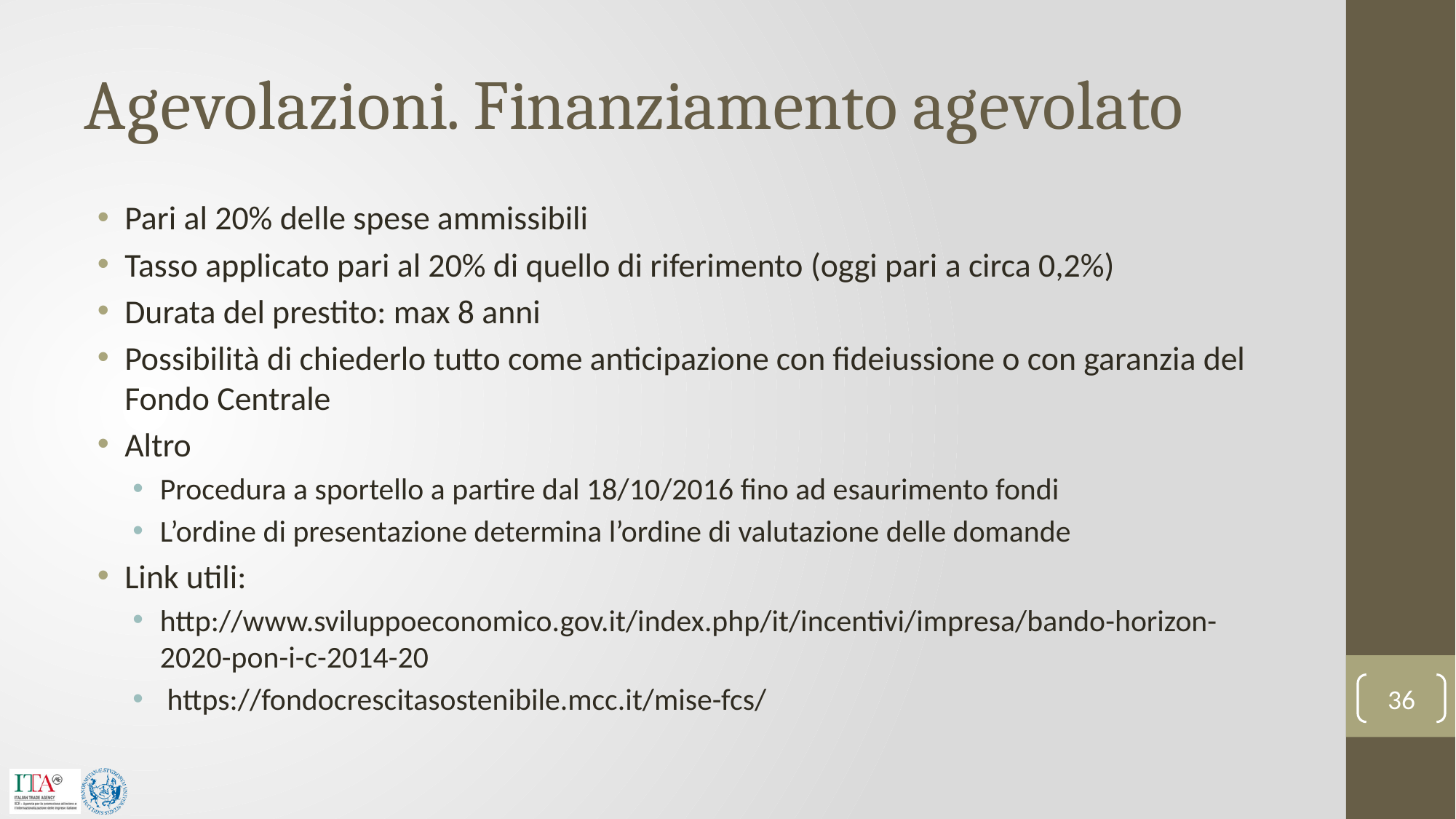

# Agevolazioni. Finanziamento agevolato
Pari al 20% delle spese ammissibili
Tasso applicato pari al 20% di quello di riferimento (oggi pari a circa 0,2%)
Durata del prestito: max 8 anni
Possibilità di chiederlo tutto come anticipazione con fideiussione o con garanzia del Fondo Centrale
Altro
Procedura a sportello a partire dal 18/10/2016 fino ad esaurimento fondi
L’ordine di presentazione determina l’ordine di valutazione delle domande
Link utili:
http://www.sviluppoeconomico.gov.it/index.php/it/incentivi/impresa/bando-horizon-2020-pon-i-c-2014-20
 https://fondocrescitasostenibile.mcc.it/mise-fcs/
36